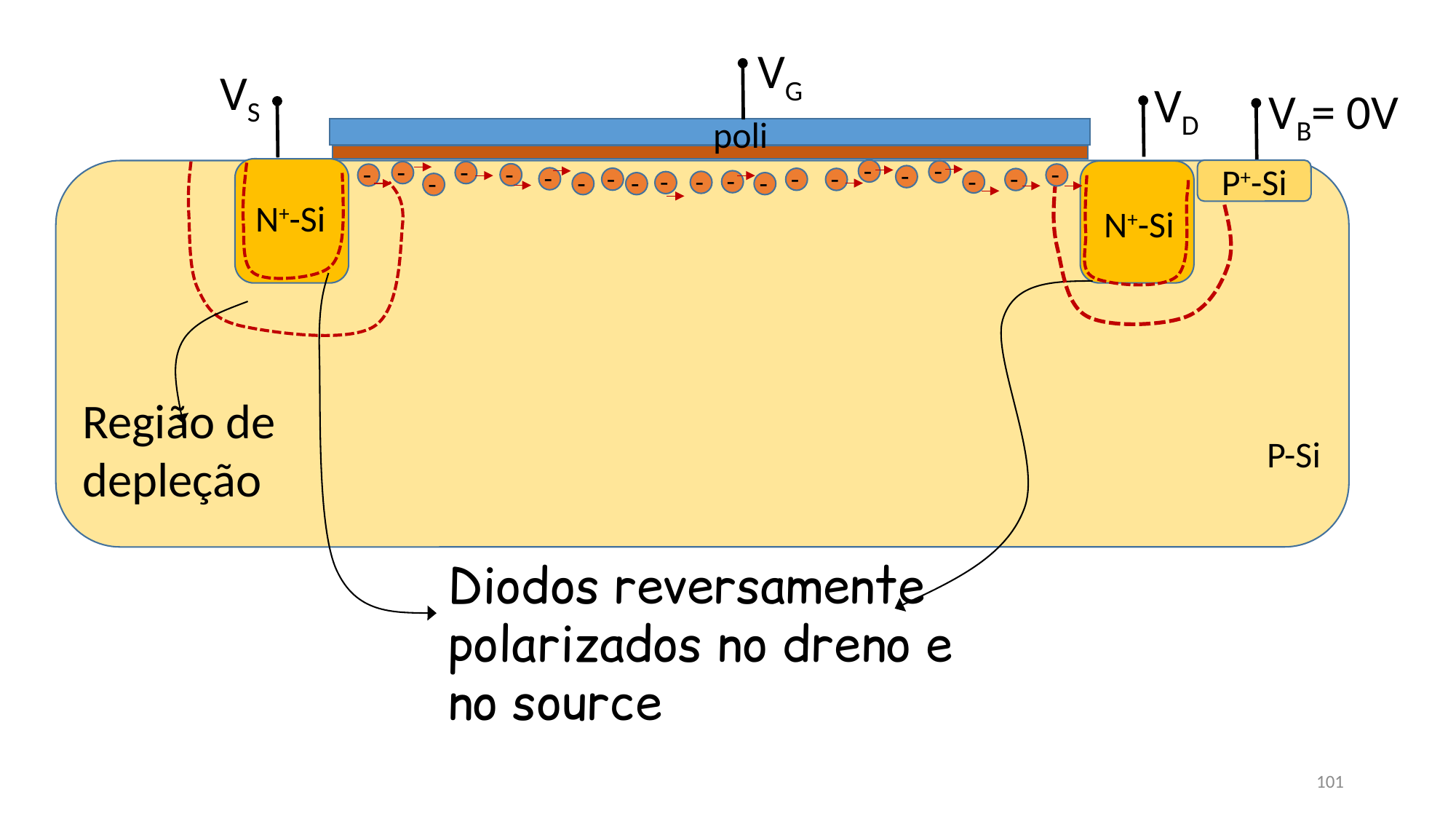

VG
VS
VD
VB= 0V
poli

-

-

-

-

-

-

-

-

P+-Si
-

-

-

-

-

-

-

-

-

-

-

-

-

N+-Si
N+-Si

Região de depleção
P-Si
Diodos reversamente polarizados no dreno e no source
101
101